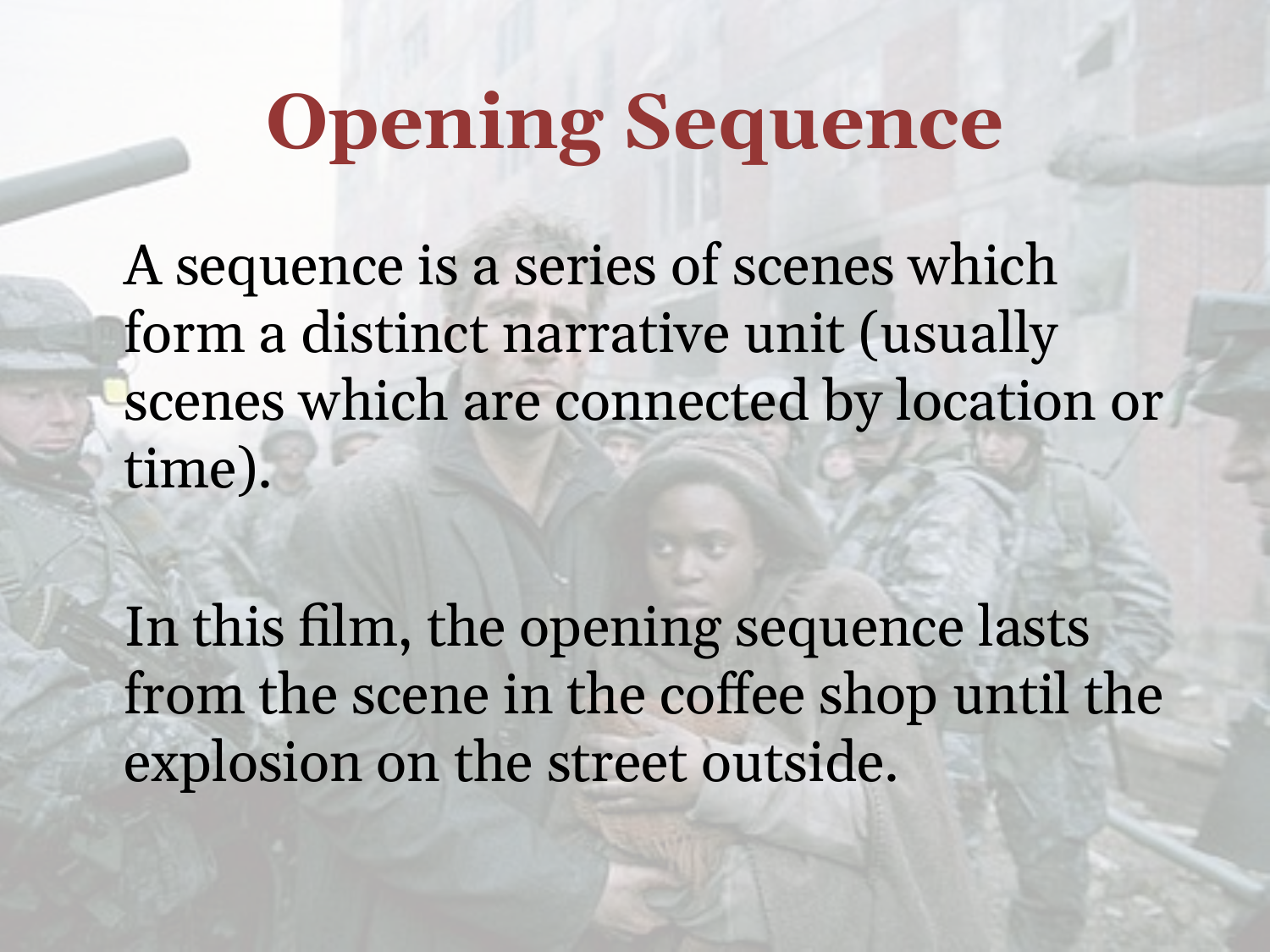

# Opening Sequence
	A sequence is a series of scenes which form a distinct narrative unit (usually scenes which are connected by location or time).

	In this film, the opening sequence lasts from the scene in the coffee shop until the explosion on the street outside.